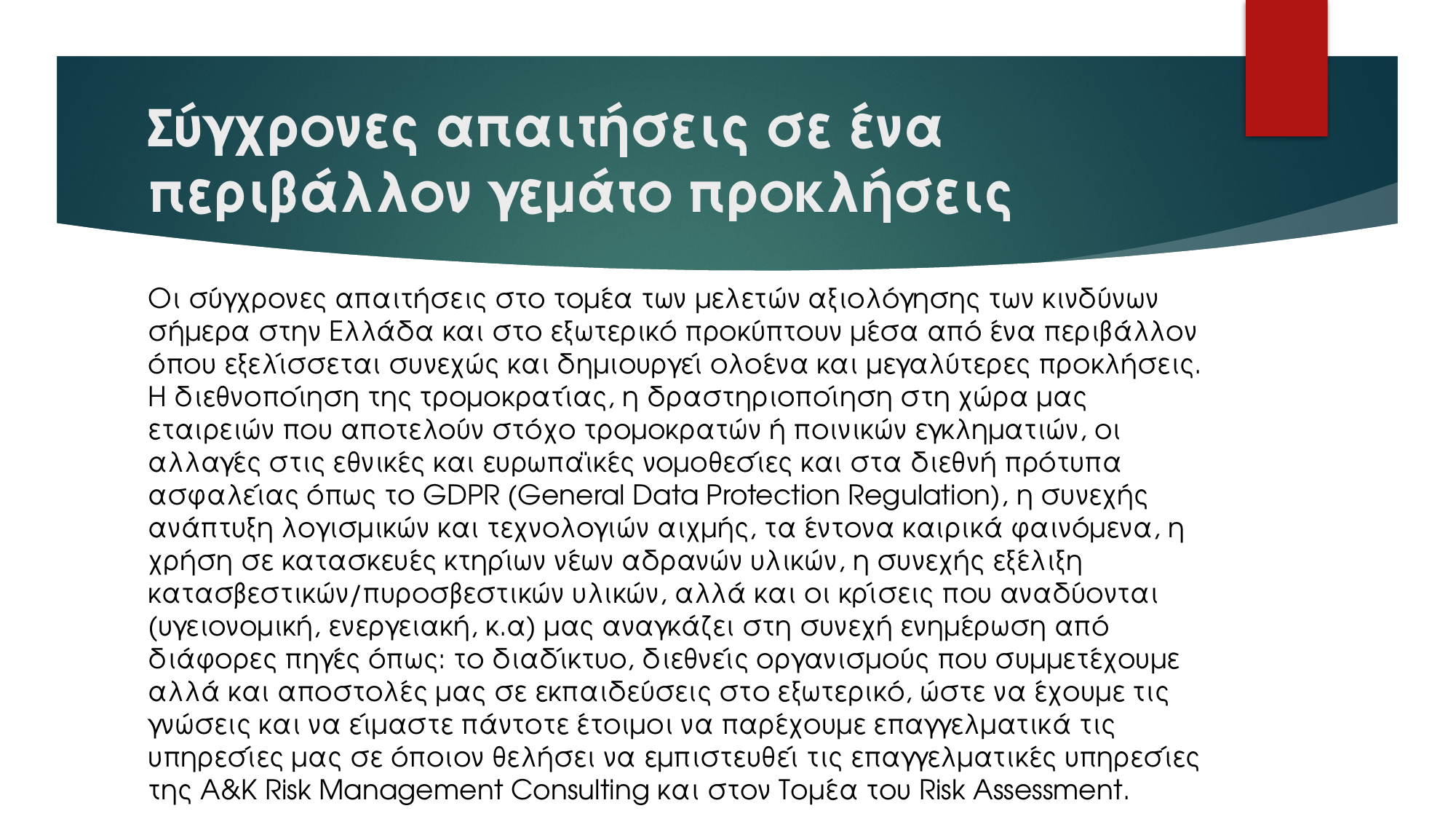

# Σύγχρονες απαιτήσεις σε ένα περιβάλλον γεμάτο προκλήσεις
Οι σύγχρονες απαιτήσεις στο τομέα των μελετών αξιολόγησης των κινδύνων σήμερα στην Ελλάδα και στο εξωτερικό προκύπτουν μέσα από ένα περιβάλλον όπου εξελίσσεται συνεχώς και δημιουργεί ολοένα και μεγαλύτερες προκλήσεις.
Η διεθνοποίηση της τρομοκρατίας, η δραστηριοποίηση στη χώρα μας εταιρειών που αποτελούν στόχο τρομοκρατών ή ποινικών εγκληματιών, οι αλλαγές στις εθνικές και ευρωπαϊκές νομοθεσίες και στα διεθνή πρότυπα ασφαλείας όπως το GDPR (General Data Protection Regulation), η συνεχής ανάπτυξη λογισμικών και τεχνολογιών αιχμής, τα έντονα καιρικά φαινόμενα, η χρήση σε κατασκευές κτηρίων νέων αδρανών υλικών, η συνεχής εξέλιξη κατασβεστικών/πυροσβεστικών υλικών, αλλά και οι κρίσεις που αναδύονται (υγειονομική, ενεργειακή, κ.α) μας αναγκάζει στη συνεχή ενημέρωση από διάφορες πηγές όπως: το διαδίκτυο, διεθνείς οργανισμούς που συμμετέχουμε αλλά και αποστολές μας σε εκπαιδεύσεις στο εξωτερικό, ώστε να έχουμε τις γνώσεις και να είμαστε πάντοτε έτοιμοι να παρέχουμε επαγγελματικά τις υπηρεσίες μας σε όποιον θελήσει να εμπιστευθεί τις επαγγελματικές υπηρεσίες της A&K Risk Management Consulting και στον Τομέα του Risk Assessment.